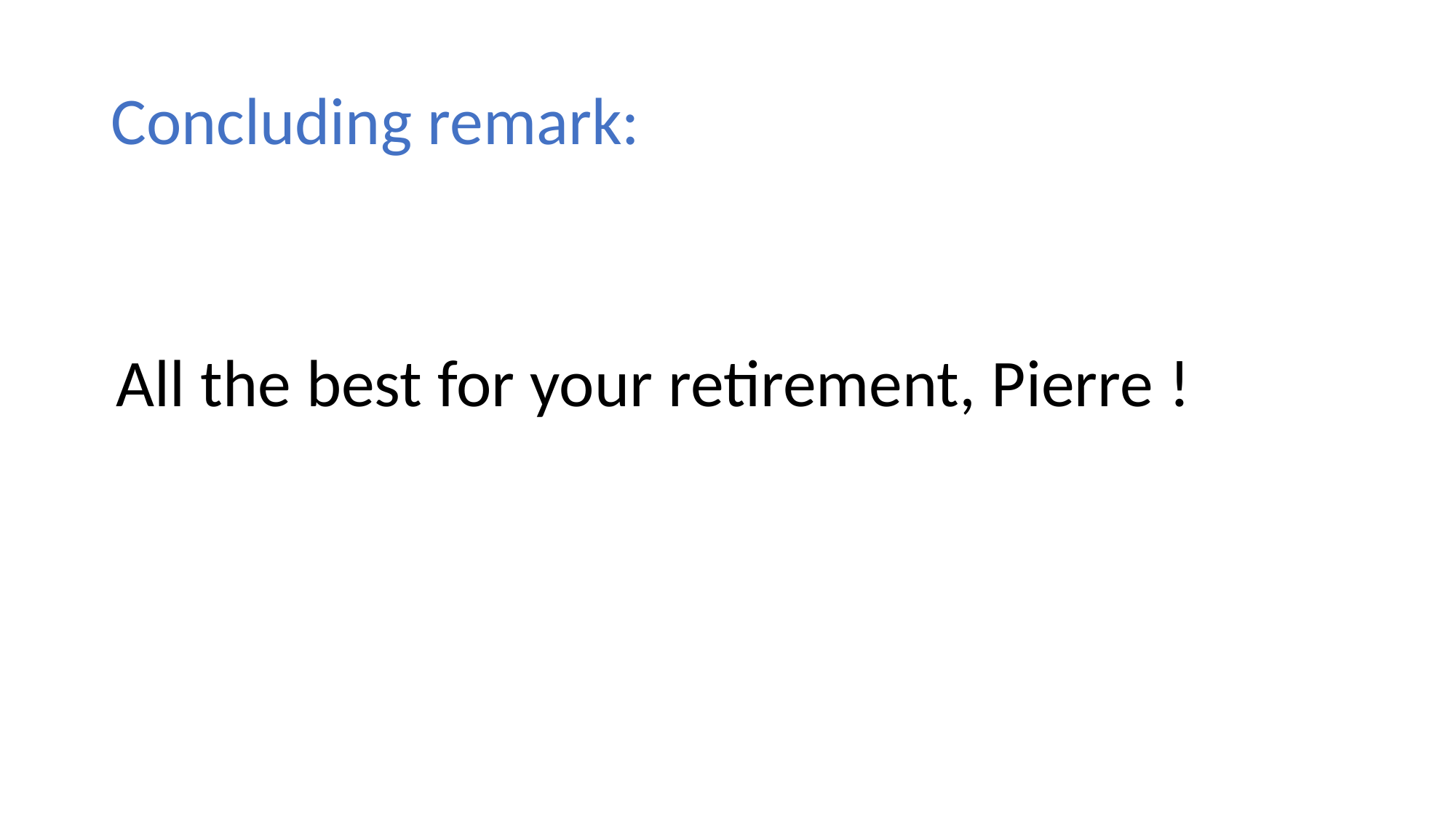

# Concluding remark:
All the best for your retirement, Pierre !